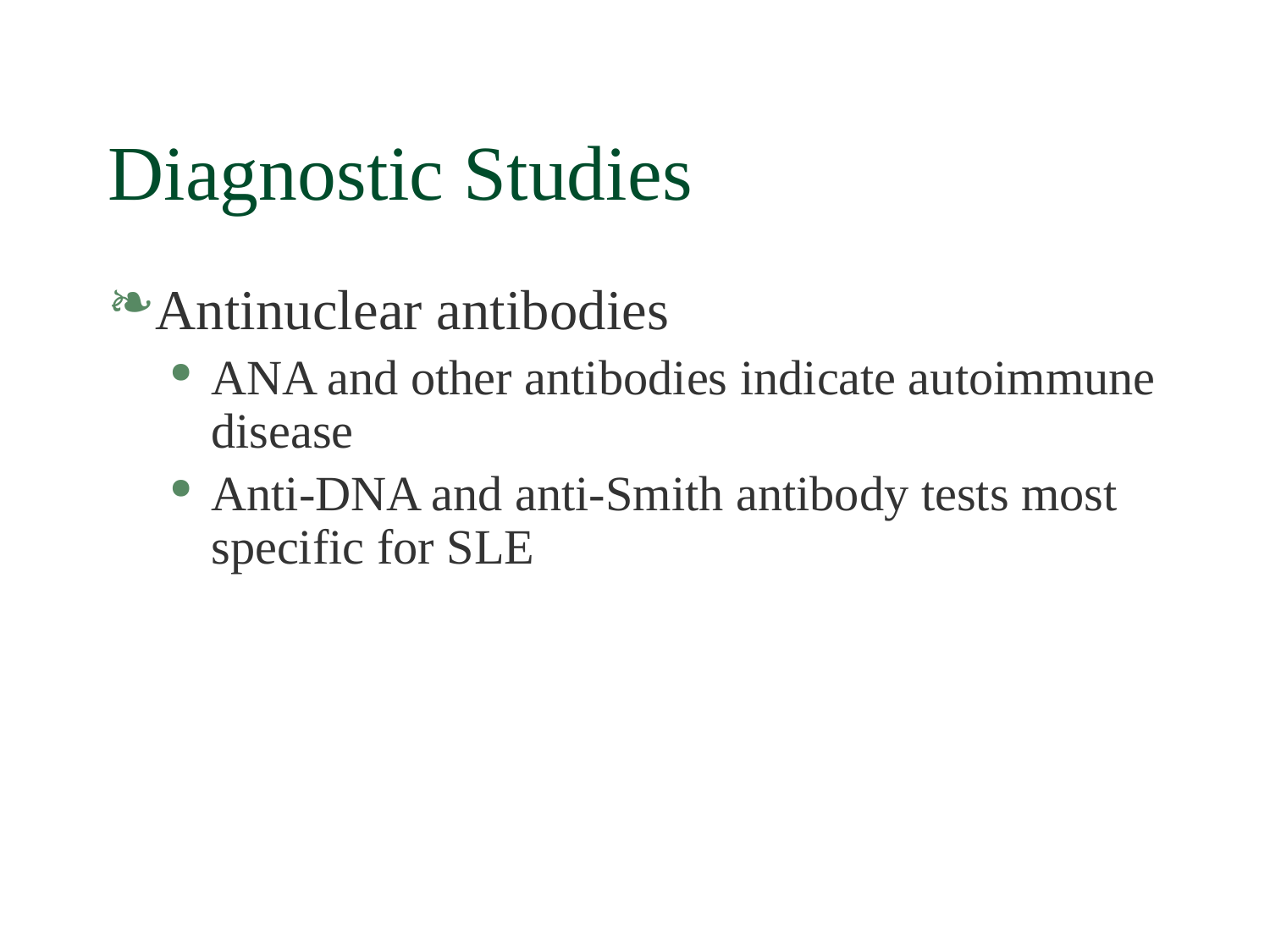

# Diagnostic Studies
Antinuclear antibodies
ANA and other antibodies indicate autoimmune disease
Anti-DNA and anti-Smith antibody tests most specific for SLE